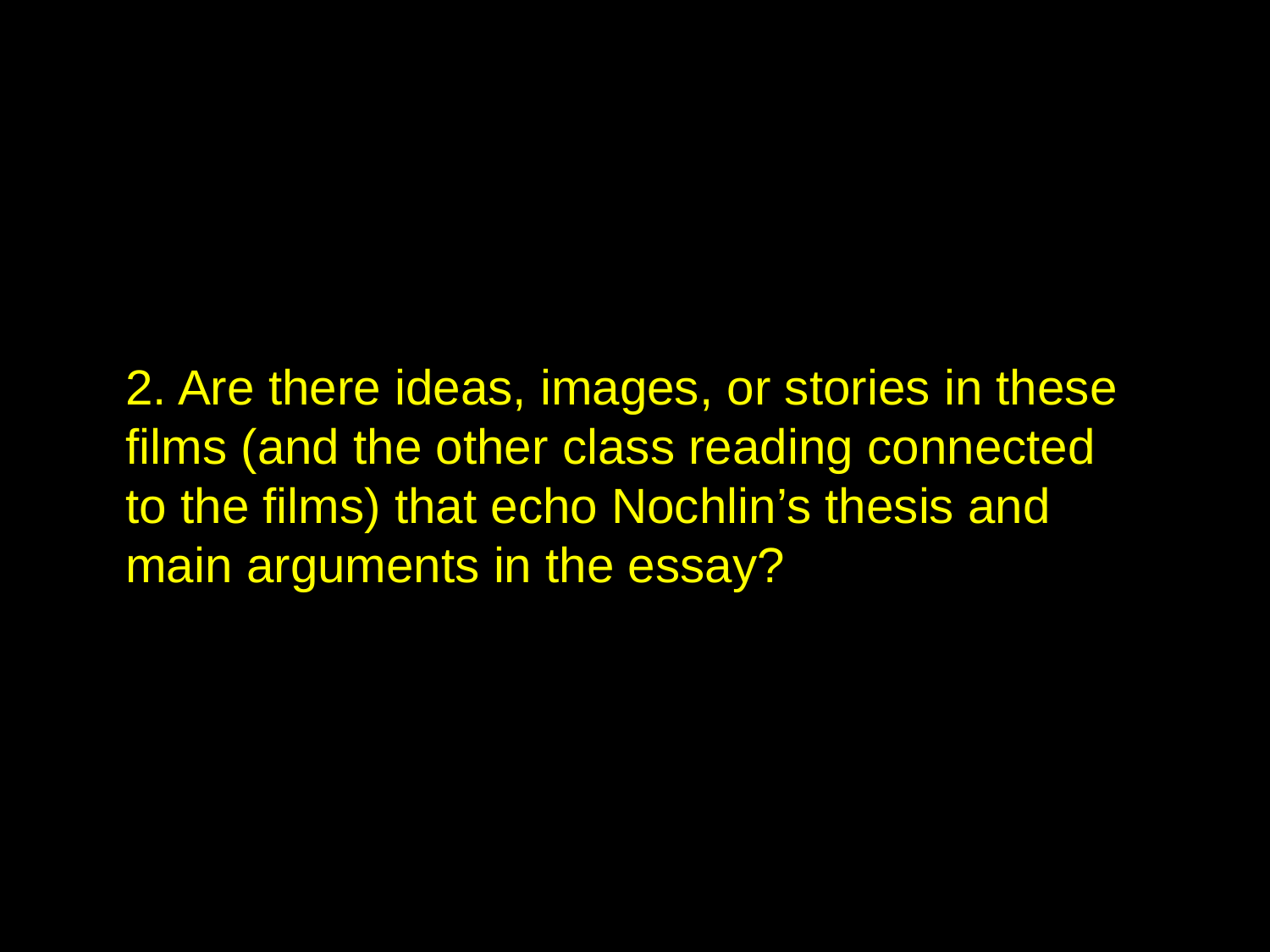

2. Are there ideas, images, or stories in these films (and the other class reading connected to the films) that echo Nochlin’s thesis and main arguments in the essay?